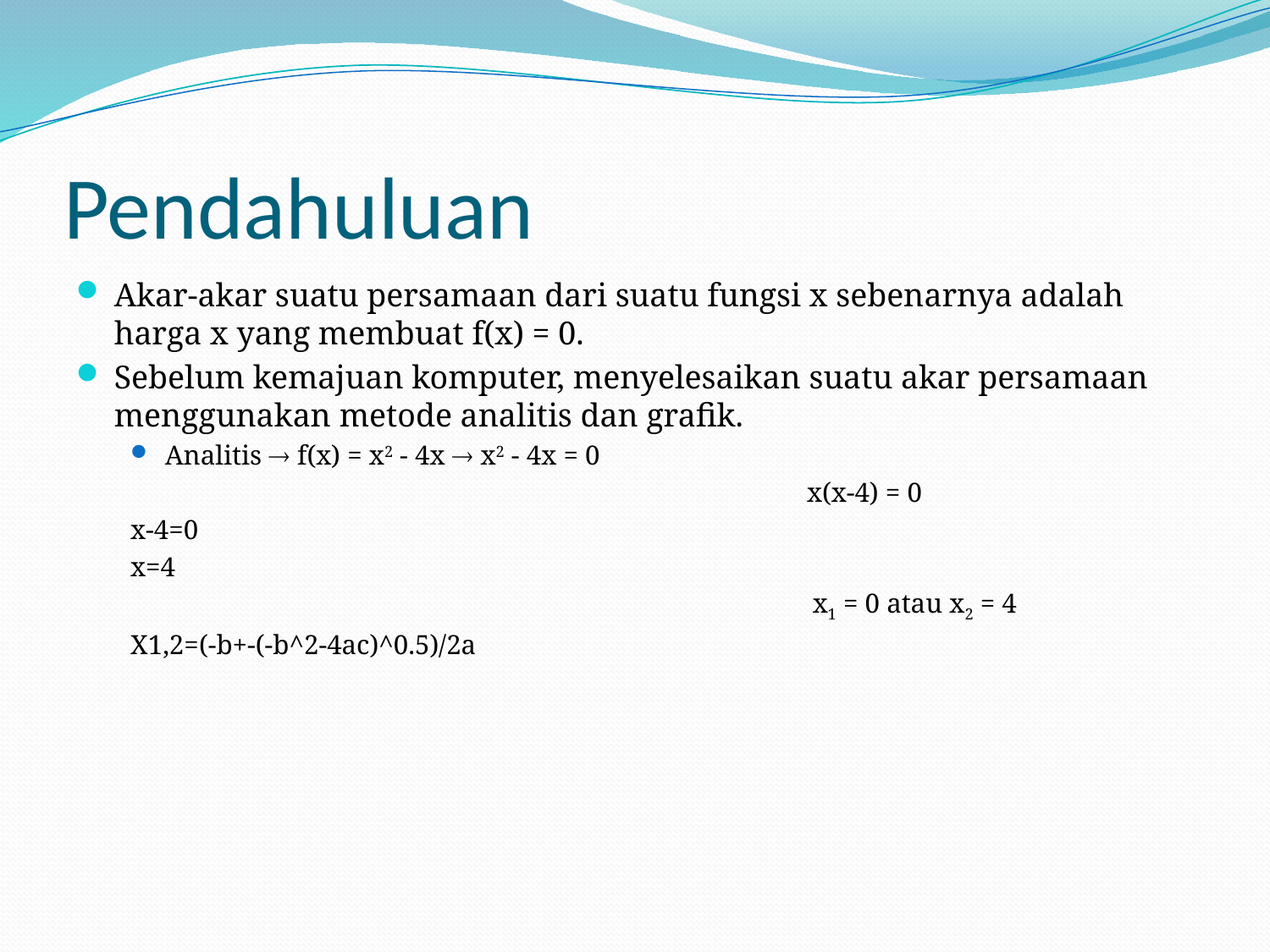

# Pendahuluan
Akar-akar suatu persamaan dari suatu fungsi x sebenarnya adalah harga x yang membuat f(x) = 0.
Sebelum kemajuan komputer, menyelesaikan suatu akar persamaan menggunakan metode analitis dan grafik.
Analitis → f(x) = x2 - 4x → x2 - 4x = 0
 				       		 x(x-4) = 0
x-4=0
x=4
					                    x1 = 0 atau x2 = 4
X1,2=(-b+-(-b^2-4ac)^0.5)/2a